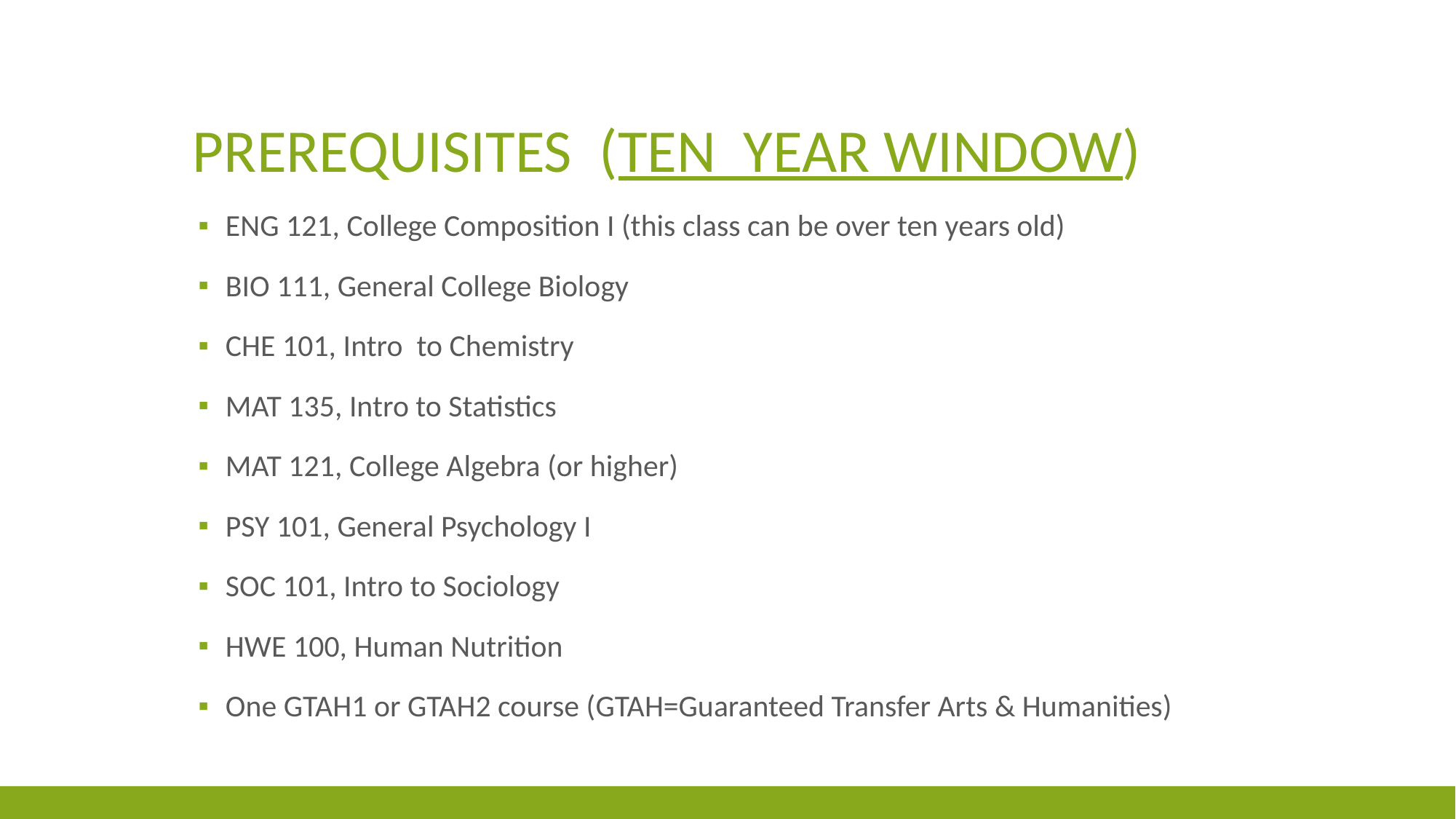

# Prerequisites  (ten  year window)
ENG 121, College Composition I (this class can be over ten years old)
BIO 111, General College Biology
CHE 101, Intro  to Chemistry
MAT 135, Intro to Statistics
MAT 121, College Algebra (or higher)
PSY 101, General Psychology I
SOC 101, Intro to Sociology
HWE 100, Human Nutrition
One GTAH1 or GTAH2 course (GTAH=Guaranteed Transfer Arts & Humanities)